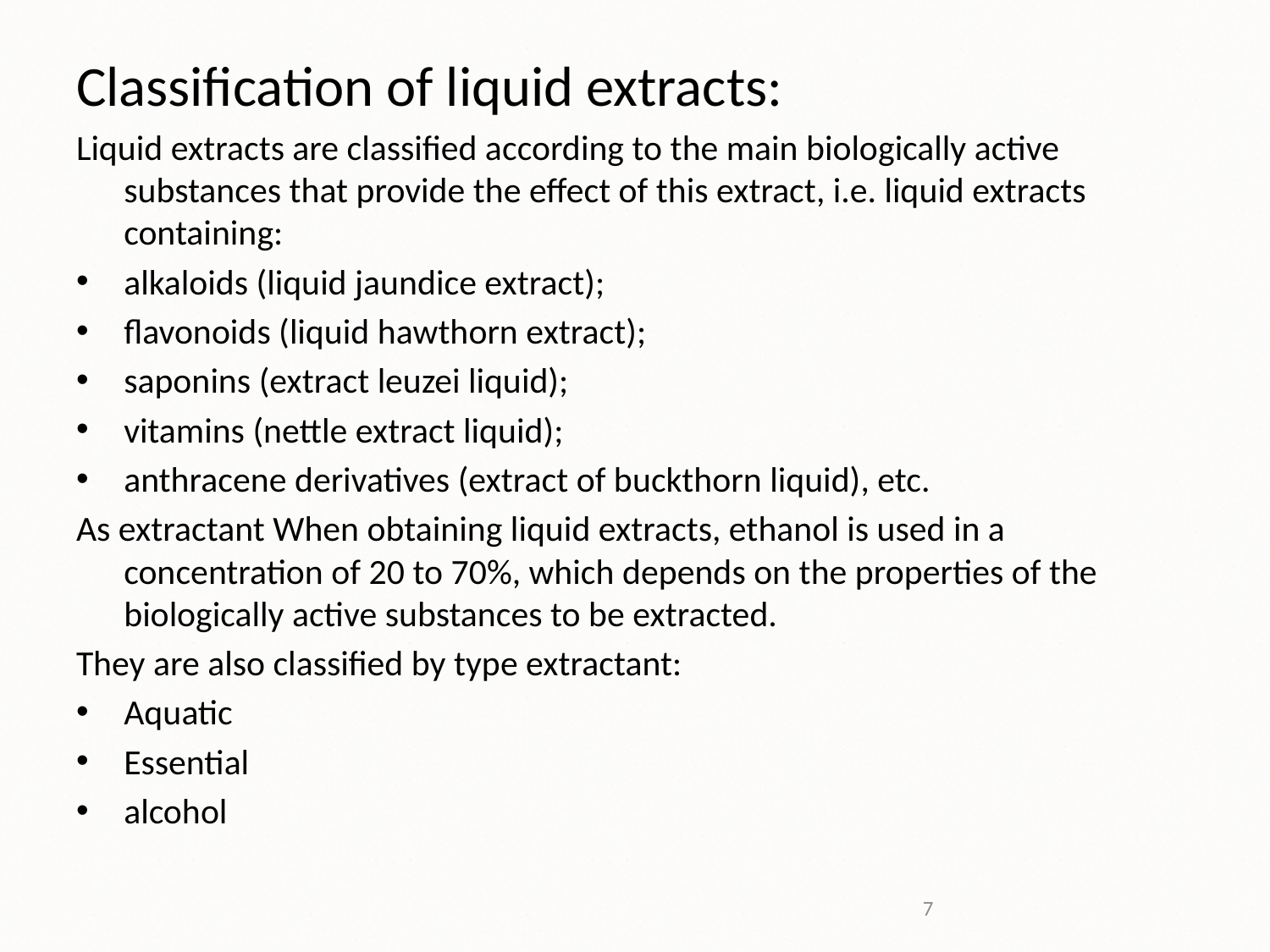

# Classification of liquid extracts:
Liquid extracts are classified according to the main biologically active substances that provide the effect of this extract, i.e. liquid extracts containing:
alkaloids (liquid jaundice extract);
flavonoids (liquid hawthorn extract);
saponins (extract leuzei liquid);
vitamins (nettle extract liquid);
anthracene derivatives (extract of buckthorn liquid), etc.
As extractant When obtaining liquid extracts, ethanol is used in a concentration of 20 to 70%, which depends on the properties of the biologically active substances to be extracted.
They are also classified by type extractant:
Aquatic
Essential
alcohol
7